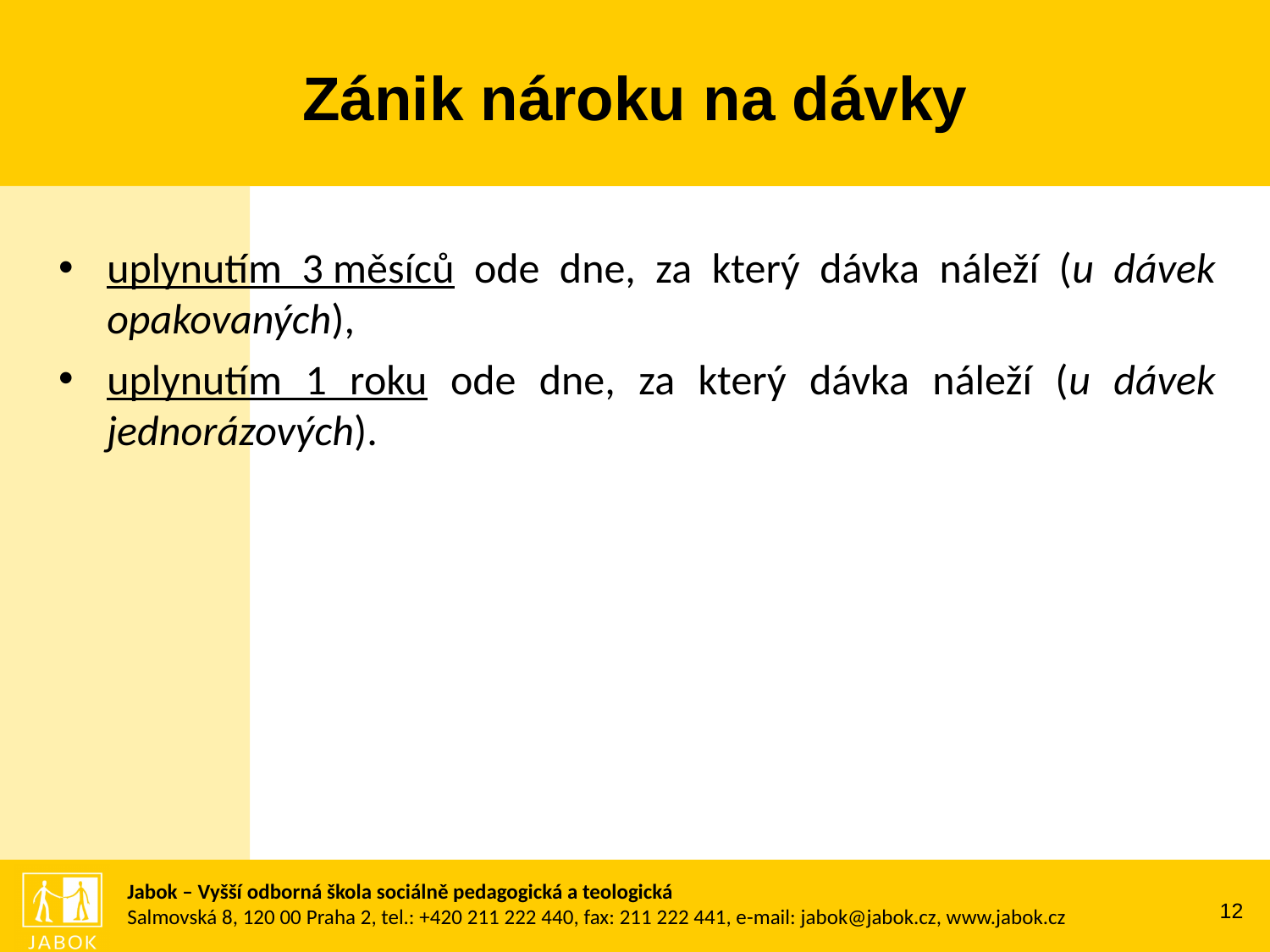

Zánik nároku na dávky
uplynutím 3 měsíců ode dne, za který dávka náleží (u dávek opakovaných),
uplynutím 1 roku ode dne, za který dávka náleží (u dávek jednorázových).